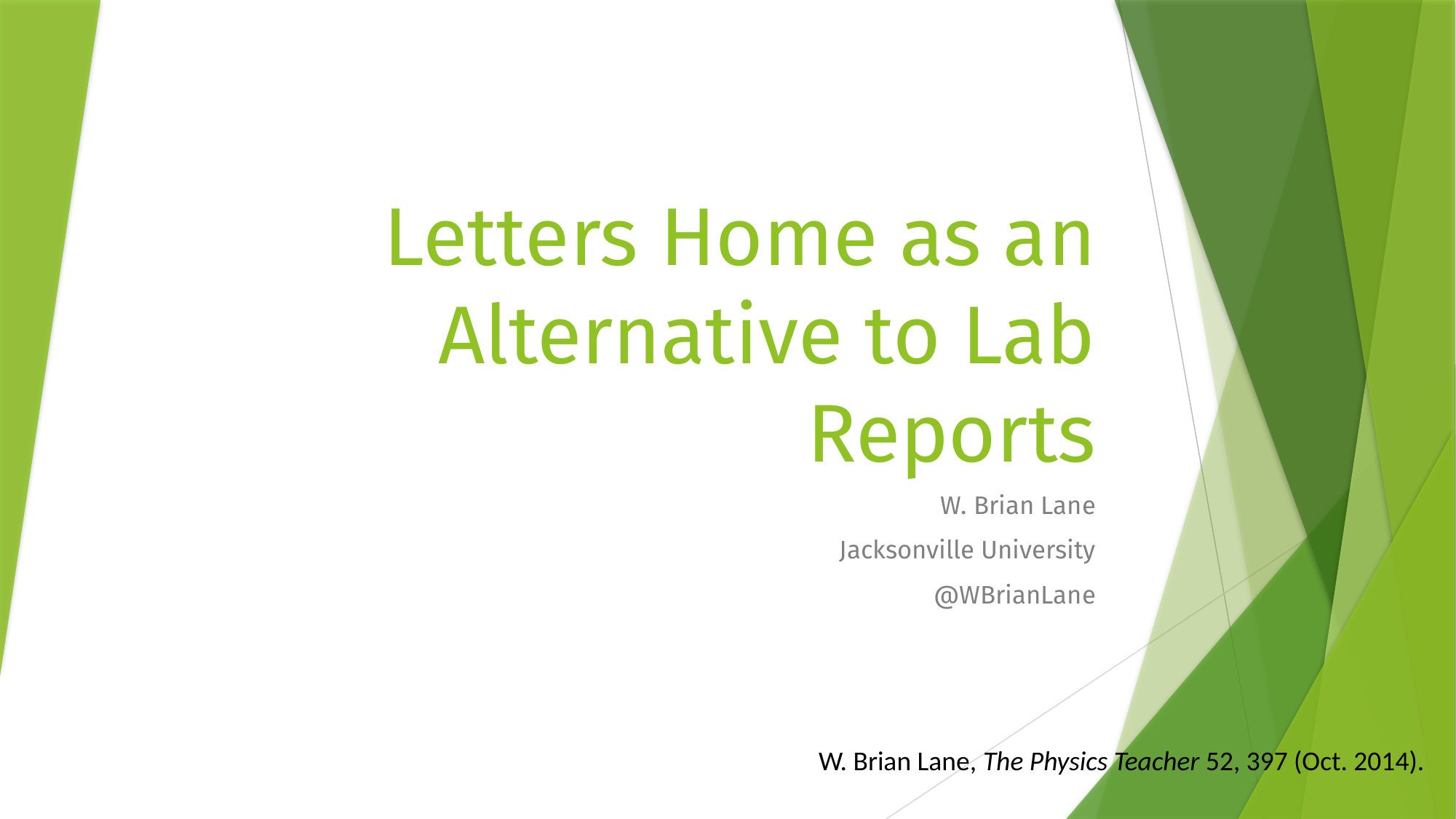

# Letters Home as an Alternative to Lab Reports
W. Brian Lane
Jacksonville University
@WBrianLane
W. Brian Lane, The Physics Teacher 52, 397 (Oct. 2014).